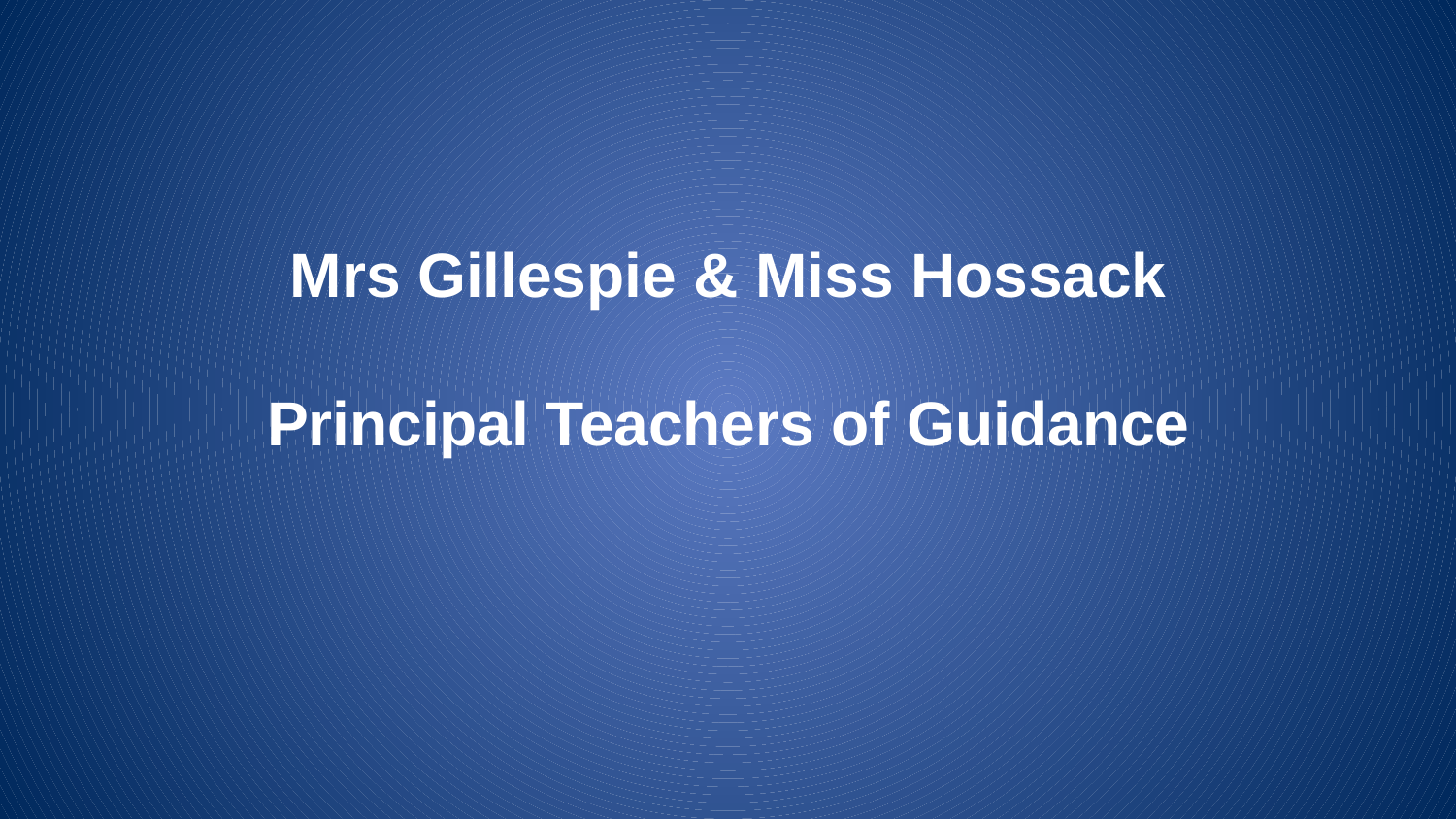

# Mrs Gillespie & Miss Hossack Principal Teachers of Guidance